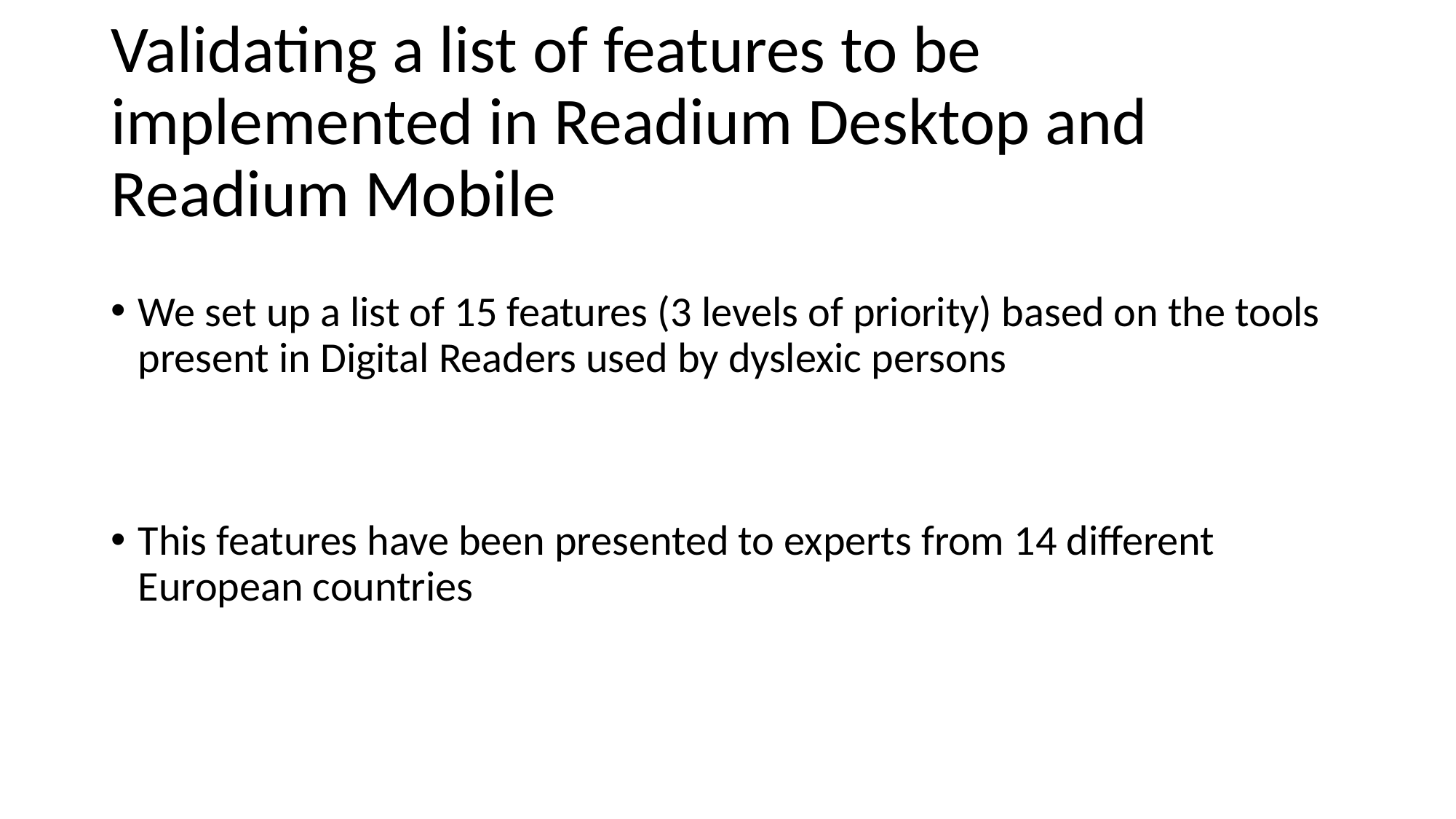

# Validating a list of features to be implemented in Readium Desktop and Readium Mobile

We set up a list of 15 features (3 levels of priority) based on the tools present in Digital Readers used by dyslexic persons

This features have been presented to experts from 14 different European countries